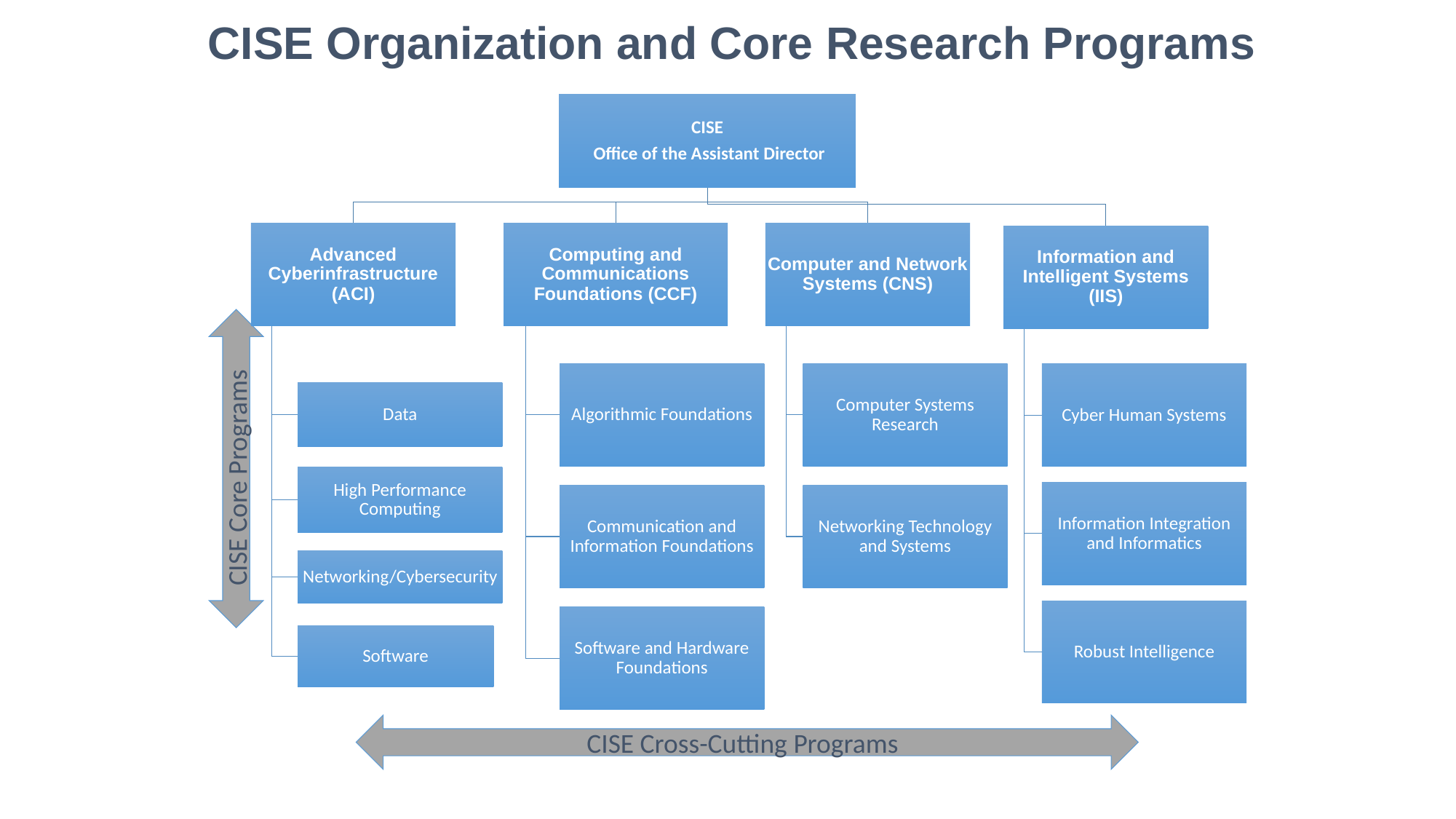

CISE Organization and Core Research Programs
CISE
 Office of the Assistant Director
Advanced Cyberinfrastructure (ACI)
Data
High Performance Computing
Networking/Cybersecurity
Software
Computing and Communications Foundations (CCF)
Algorithmic Foundations
Communication and Information Foundations
Software and Hardware Foundations
Computer and Network Systems (CNS)
Computer Systems Research
Networking Technology and Systems
Information and Intelligent Systems (IIS)
Cyber Human Systems
Information Integration and Informatics
Robust Intelligence

CISE Core Programs

CISE Cross-Cutting Programs